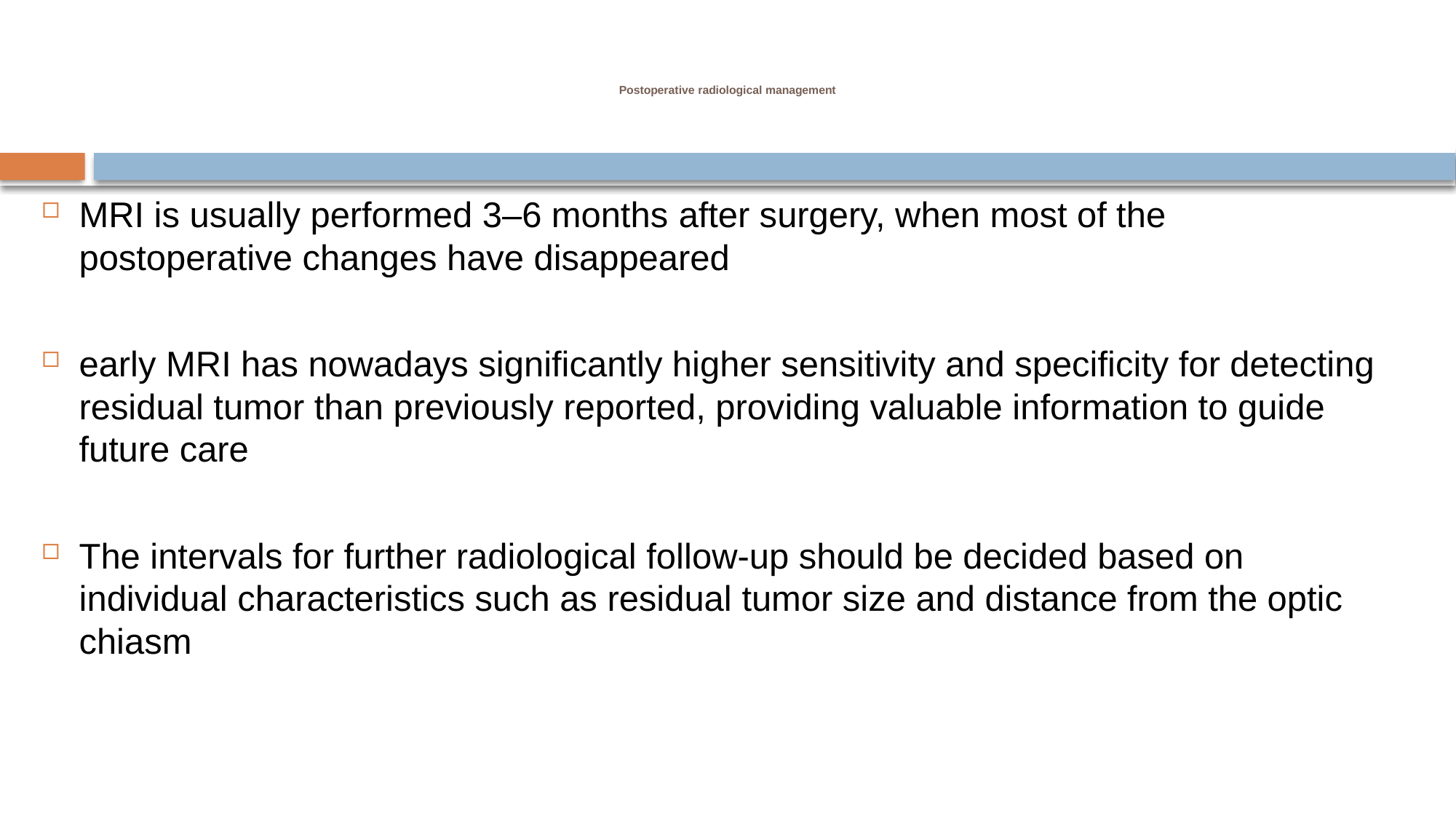

# Postoperative radiological management
MRI is usually performed 3–6 months after surgery, when most of the postoperative changes have disappeared

early MRI has nowadays significantly higher sensitivity and specificity for detecting residual tumor than previously reported, providing valuable information to guide future care

The intervals for further radiological follow-up should be decided based on individual characteristics such as residual tumor size and distance from the optic chiasm